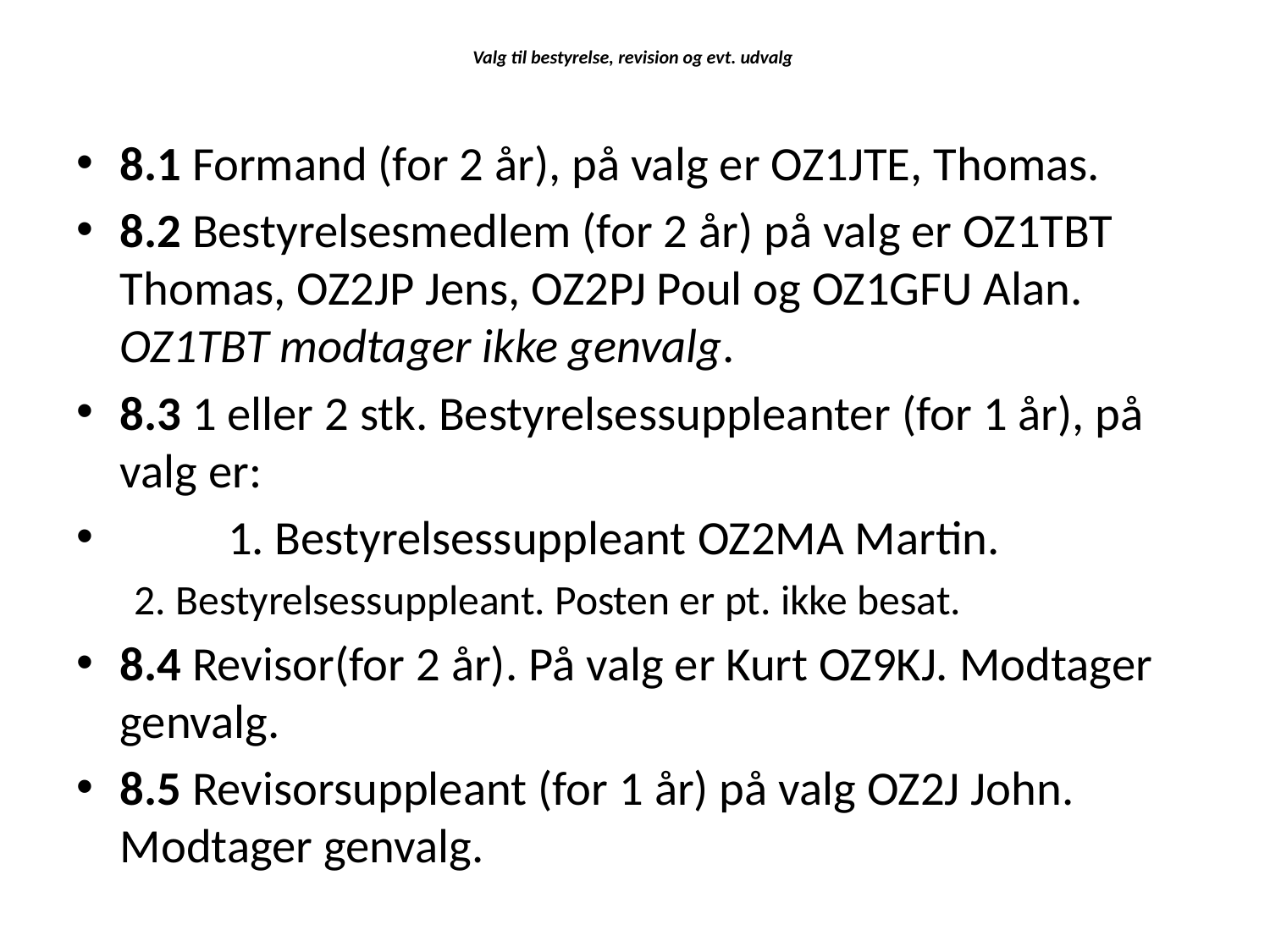

# Valg til bestyrelse, revision og evt. udvalg
8.1 Formand (for 2 år), på valg er OZ1JTE, Thomas.
8.2 Bestyrelsesmedlem (for 2 år) på valg er OZ1TBT Thomas, OZ2JP Jens, OZ2PJ Poul og OZ1GFU Alan. OZ1TBT modtager ikke genvalg.
8.3 1 eller 2 stk. Bestyrelsessuppleanter (for 1 år), på valg er:
 	1. Bestyrelsessuppleant OZ2MA Martin.
	2. Bestyrelsessuppleant. Posten er pt. ikke besat.
8.4 Revisor(for 2 år). På valg er Kurt OZ9KJ. Modtager genvalg.
8.5 Revisorsuppleant (for 1 år) på valg OZ2J John. Modtager genvalg.